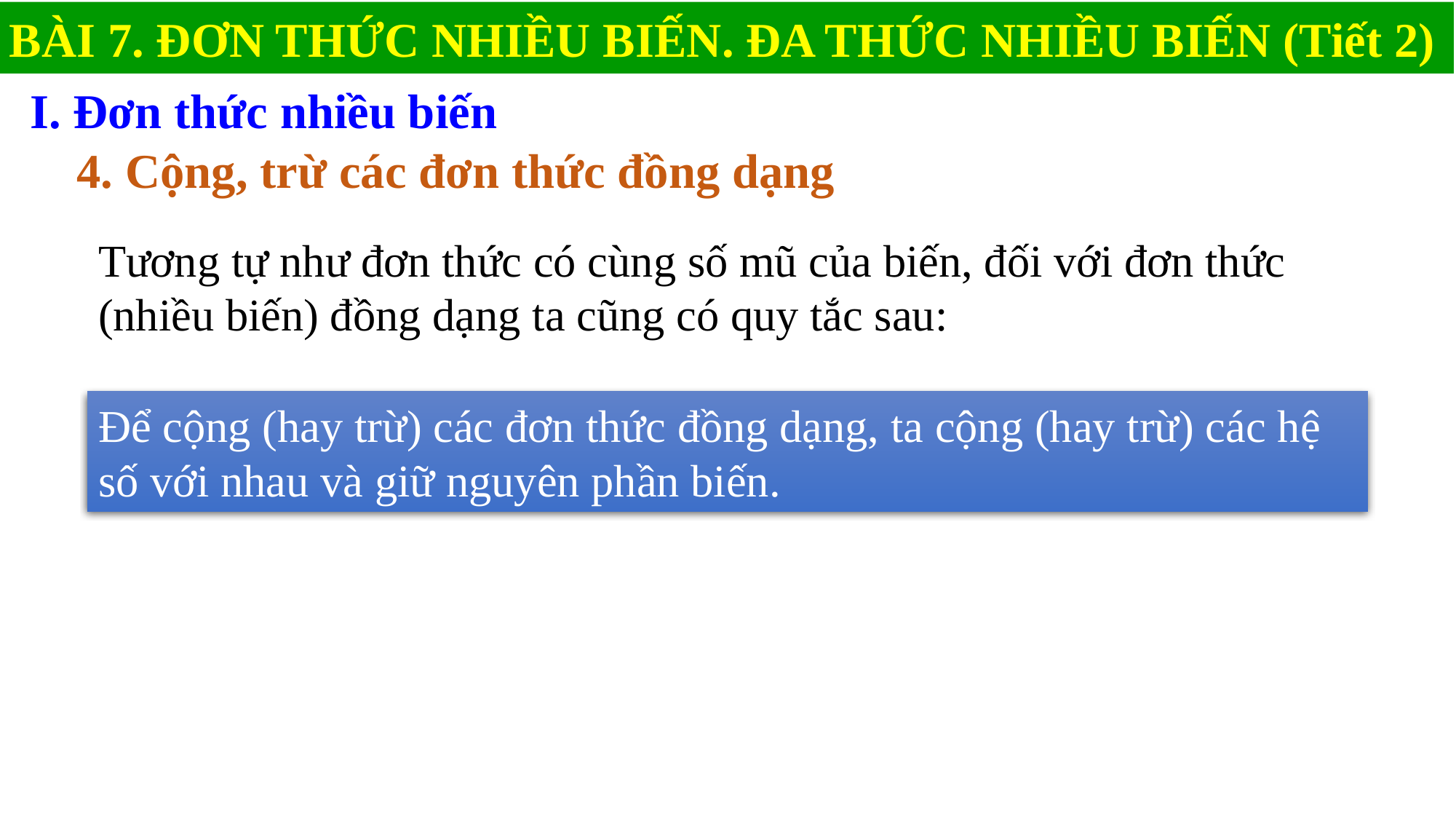

BÀI 7. ĐƠN THỨC NHIỀU BIẾN. ĐA THỨC NHIỀU BIẾN (Tiết 2)
I. Đơn thức nhiều biến
4. Cộng, trừ các đơn thức đồng dạng
Tương tự như đơn thức có cùng số mũ của biến, đối với đơn thức (nhiều biến) đồng dạng ta cũng có quy tắc sau:
Để cộng (hay trừ) các đơn thức đồng dạng, ta cộng (hay trừ) các hệ số với nhau và giữ nguyên phần biến.